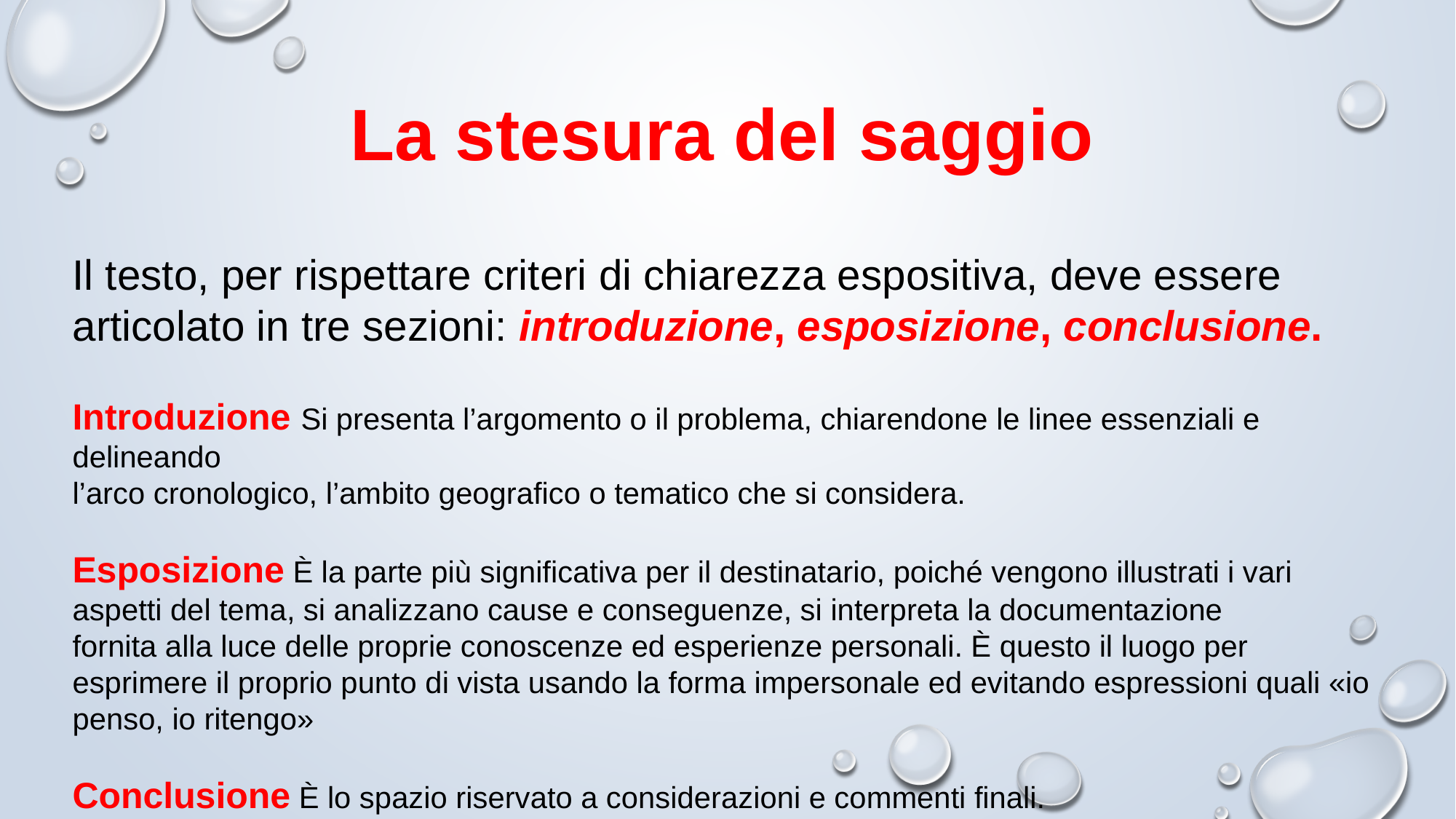

La stesura del saggio

Il testo, per rispettare criteri di chiarezza espositiva, deve essere articolato in tre sezioni: introduzione, esposizione, conclusione.

Introduzione Si presenta l’argomento o il problema, chiarendone le linee essenziali e delineando
l’arco cronologico, l’ambito geografico o tematico che si considera.

Esposizione È la parte più significativa per il destinatario, poiché vengono illustrati i vari
aspetti del tema, si analizzano cause e conseguenze, si interpreta la documentazione
fornita alla luce delle proprie conoscenze ed esperienze personali. È questo il luogo per esprimere il proprio punto di vista usando la forma impersonale ed evitando espressioni quali «io penso, io ritengo»

Conclusione È lo spazio riservato a considerazioni e commenti finali.